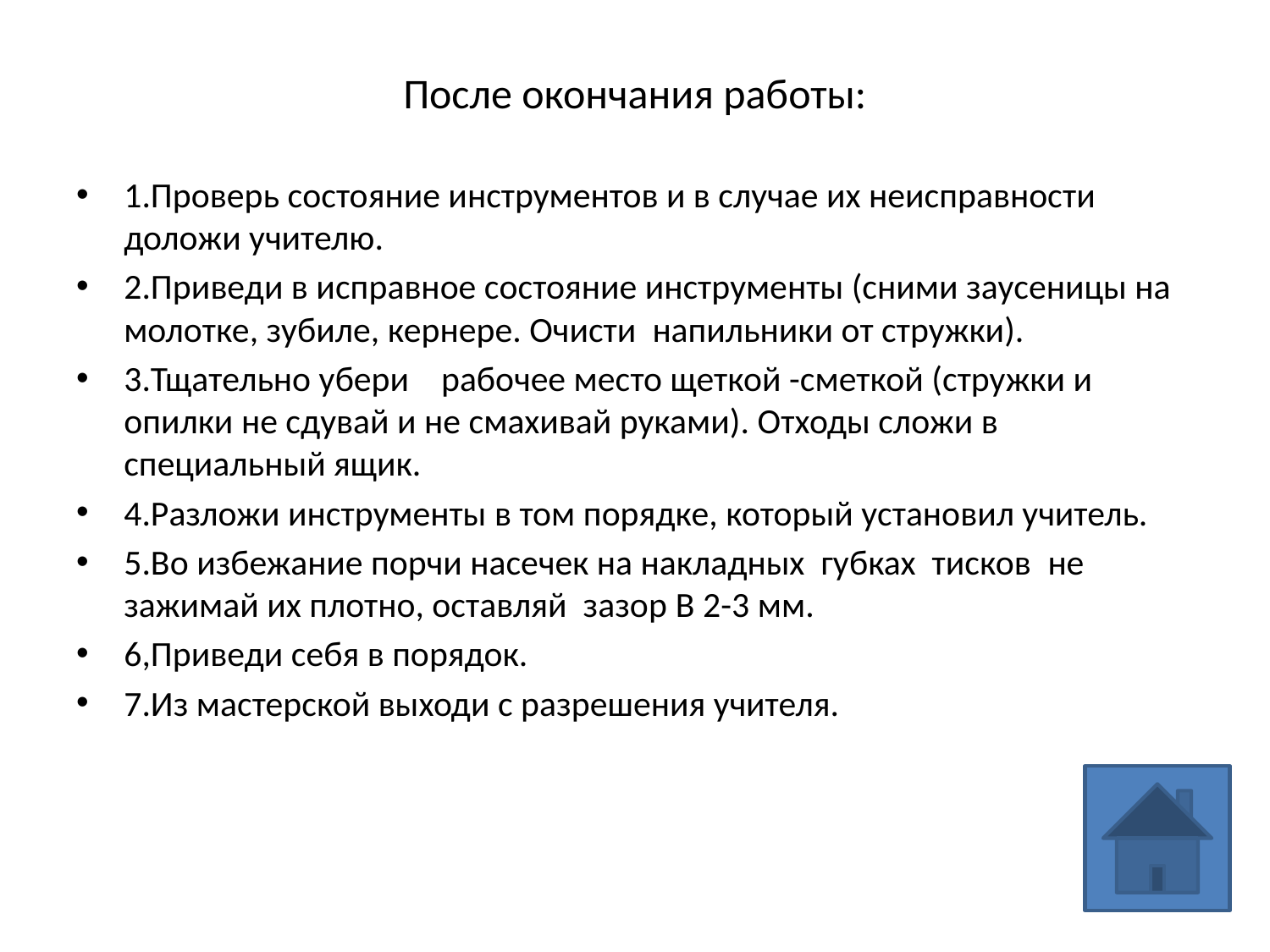

# После окончания работы:
1.Проверь состояние инструментов и в случае их неисправности    доло­жи учителю.
2.Приведи в иcпpaвное состояние инструменты (сними заусеницы на мо­лотке, зубиле, кернере. Очисти  напильники от стружки).
3.Тщательно убери    рабочее место щеткой -сметкой (стружки и опилки не сдувай и не смахивай руками). Отходы сложи в специальный ящик.
4.Разложи инструменты в том порядке, который установил учитель.
5.Во избежание порчи насечек на накладных  губках  тисков  не зажимай их плотно, оставляй  зазор в 2-3 мм.
6,Приведи себя в порядок.
7.Из мастерской выходи с разрешения учителя.